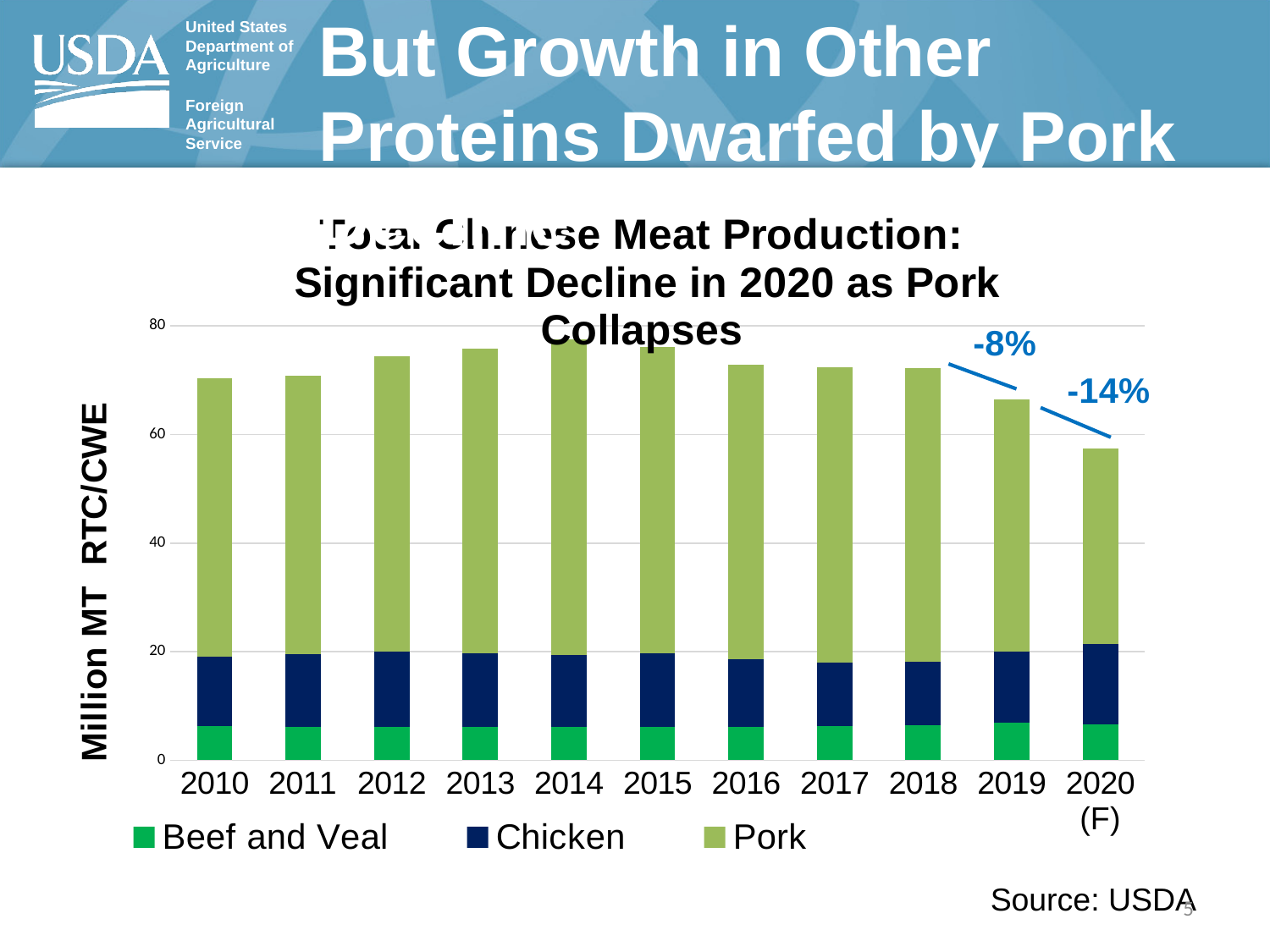

But Growth in Other Proteins Dwarfed by Pork Decline

### Chart: Total Chinese Meat Production:
 Significant Decline in 2020 as Pork Collapses

| Category | Beef and Veal | Chicken | Pork |
|---|---|---|---|
| 2010 | 6.291 | 12.701 | 51.384 |
| 2011 | 6.107 | 13.358 | 51.316 |
| 2012 | 6.147 | 13.864 | 54.435 |
| 2013 | 6.131 | 13.51 | 56.183 |
| 2014 | 6.157 | 13.156 | 58.208 |
| 2015 | 6.169 | 13.561 | 56.454 |
| 2016 | 6.169 | 12.448 | 54.255 |
| 2017 | 6.346 | 11.6 | 54.518 |
| 2018 | 6.44 | 11.7 | 54.04 |
| 2019 | 6.85 | 13.1 | 46.5 |
| 2020 (F) | 6.625 | 14.8 | 36.0 |
Source: USDA
5